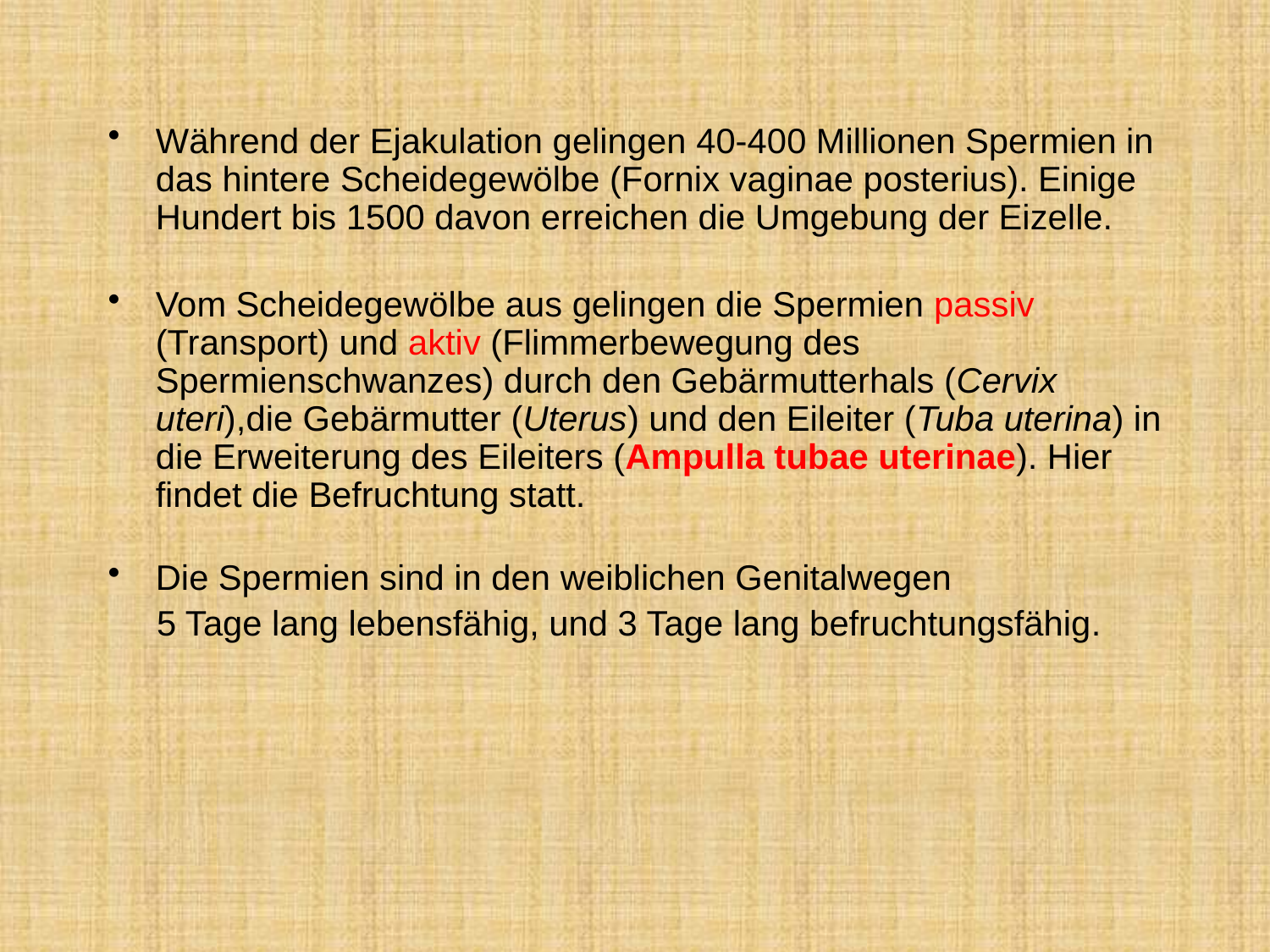

Während der Ejakulation gelingen 40-400 Millionen Spermien in das hintere Scheidegewölbe (Fornix vaginae posterius). Einige Hundert bis 1500 davon erreichen die Umgebung der Eizelle.
Vom Scheidegewölbe aus gelingen die Spermien passiv (Transport) und aktiv (Flimmerbewegung des Spermienschwanzes) durch den Gebärmutterhals (Cervix uteri),die Gebärmutter (Uterus) und den Eileiter (Tuba uterina) in die Erweiterung des Eileiters (Ampulla tubae uterinae). Hier findet die Befruchtung statt.
Die Spermien sind in den weiblichen Genitalwegen
     5 Tage lang lebensfähig, und 3 Tage lang befruchtungsfähig.